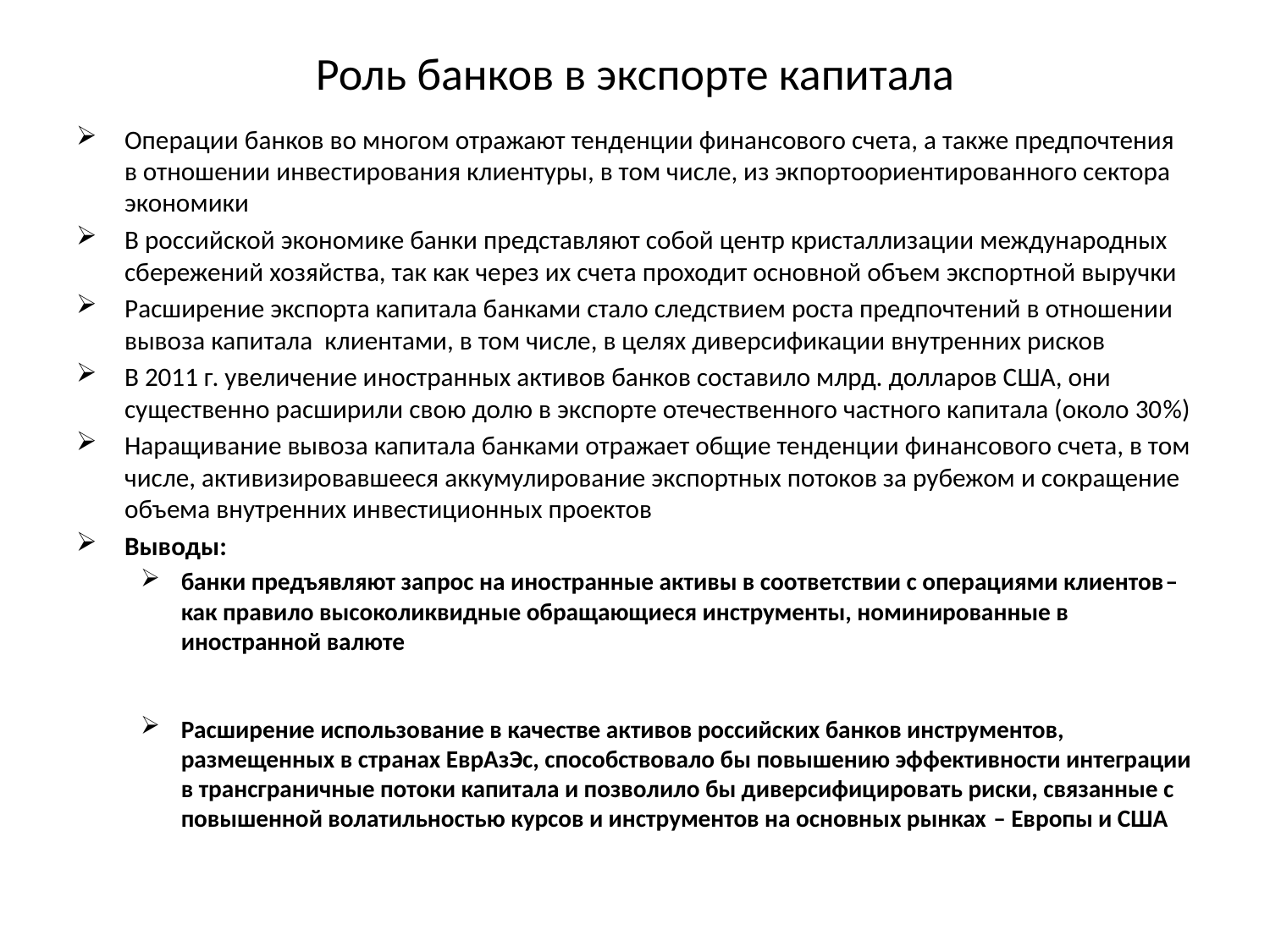

# Роль банков в экспорте капитала
Операции банков во многом отражают тенденции финансового счета, а также предпочтения в отношении инвестирования клиентуры, в том числе, из экпортоориентированного сектора экономики
В российской экономике банки представляют собой центр кристаллизации международных сбережений хозяйства, так как через их счета проходит основной объем экспортной выручки
Расширение экспорта капитала банками стало следствием роста предпочтений в отношении вывоза капитала  клиентами, в том числе, в целях диверсификации внутренних рисков
В 2011 г. увеличение иностранных активов банков составило млрд. долларов США, они существенно расширили свою долю в экспорте отечественного частного капитала (около 30%)
Наращивание вывоза капитала банками отражает общие тенденции финансового счета, в том числе, активизировавшееся аккумулирование экспортных потоков за рубежом и сокращение объема внутренних инвестиционных проектов
Выводы:
банки предъявляют запрос на иностранные активы в соответствии с операциями клиентов– как правило высоколиквидные обращающиеся инструменты, номинированные в иностранной валюте

Расширение использование в качестве активов российских банков инструментов, размещенных в странах ЕврАзЭс, способствовало бы повышению эффективности интеграции в трансграничные потоки капитала и позволило бы диверсифицировать риски, связанные с повышенной волатильностью курсов и инструментов на основных рынках – Европы и США